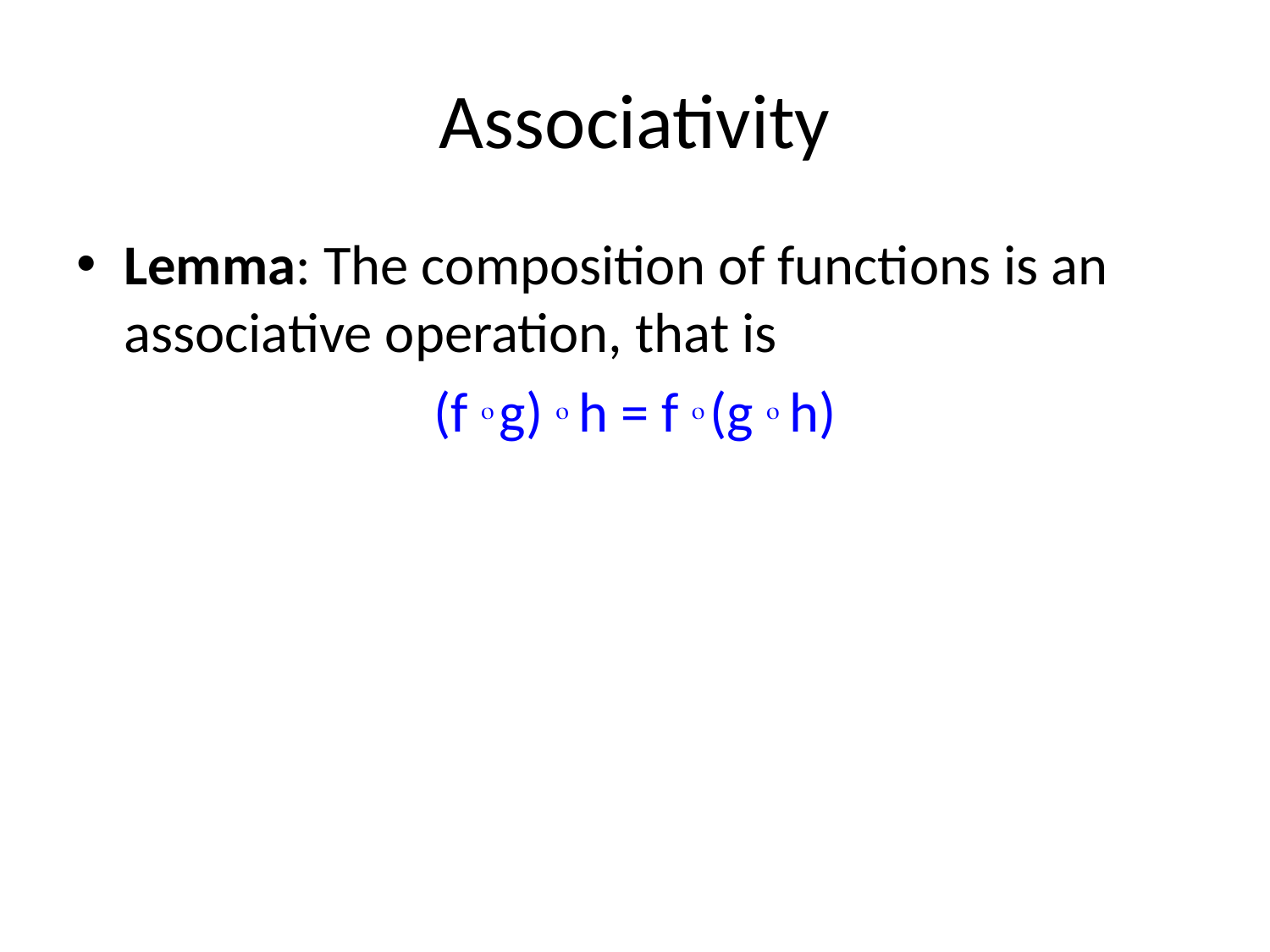

# Associativity
Lemma: The composition of functions is an associative operation, that is
(f ο g) ο  h = f ο (g ο  h)